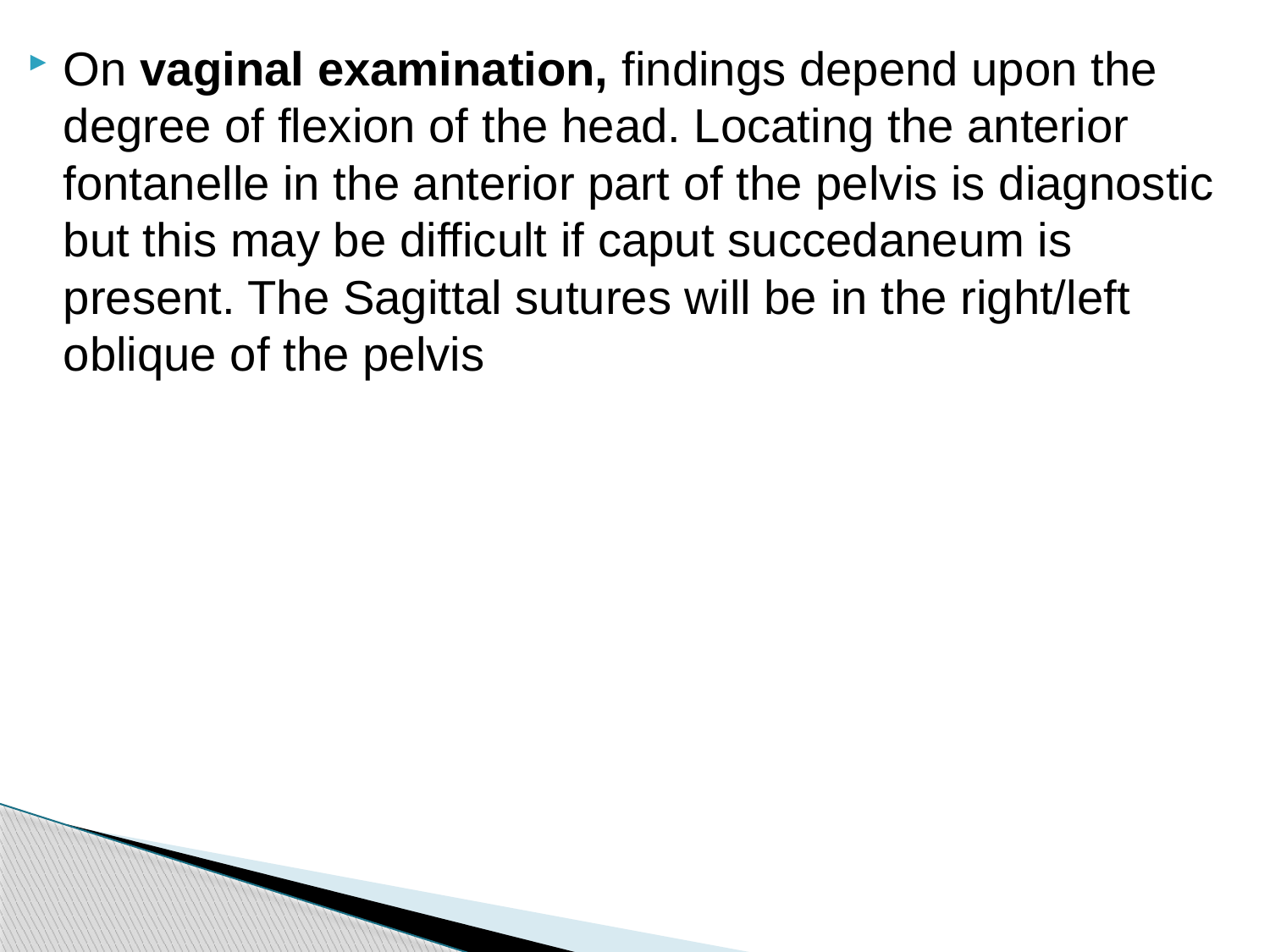

On vaginal examination, findings depend upon the degree of flexion of the head. Locating the anterior fontanelle in the anterior part of the pelvis is diagnostic but this may be difficult if caput succedaneum is present. The Sagittal sutures will be in the right/left oblique of the pelvis